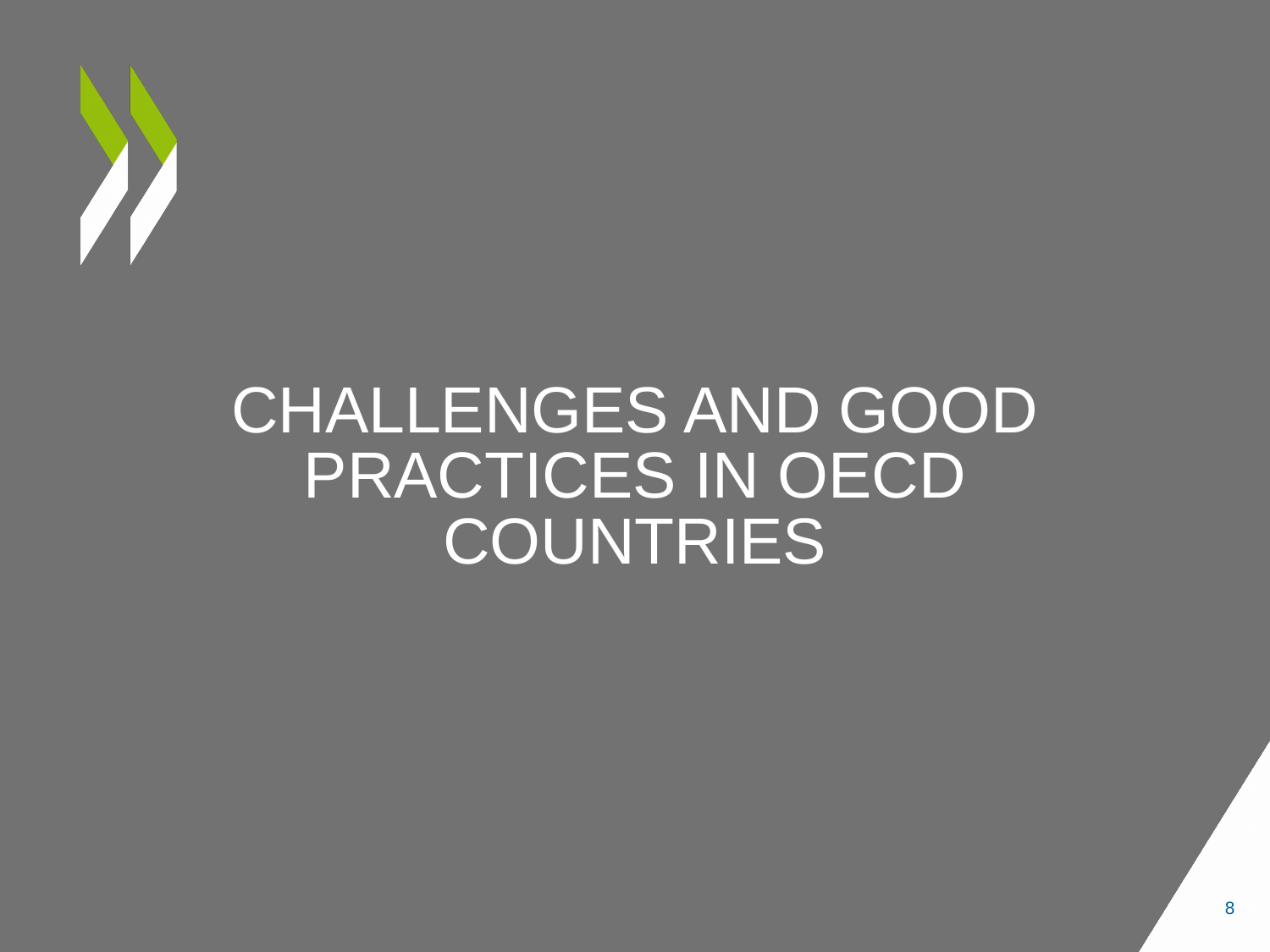

# Challenges and Good Practices in oecd countries
8